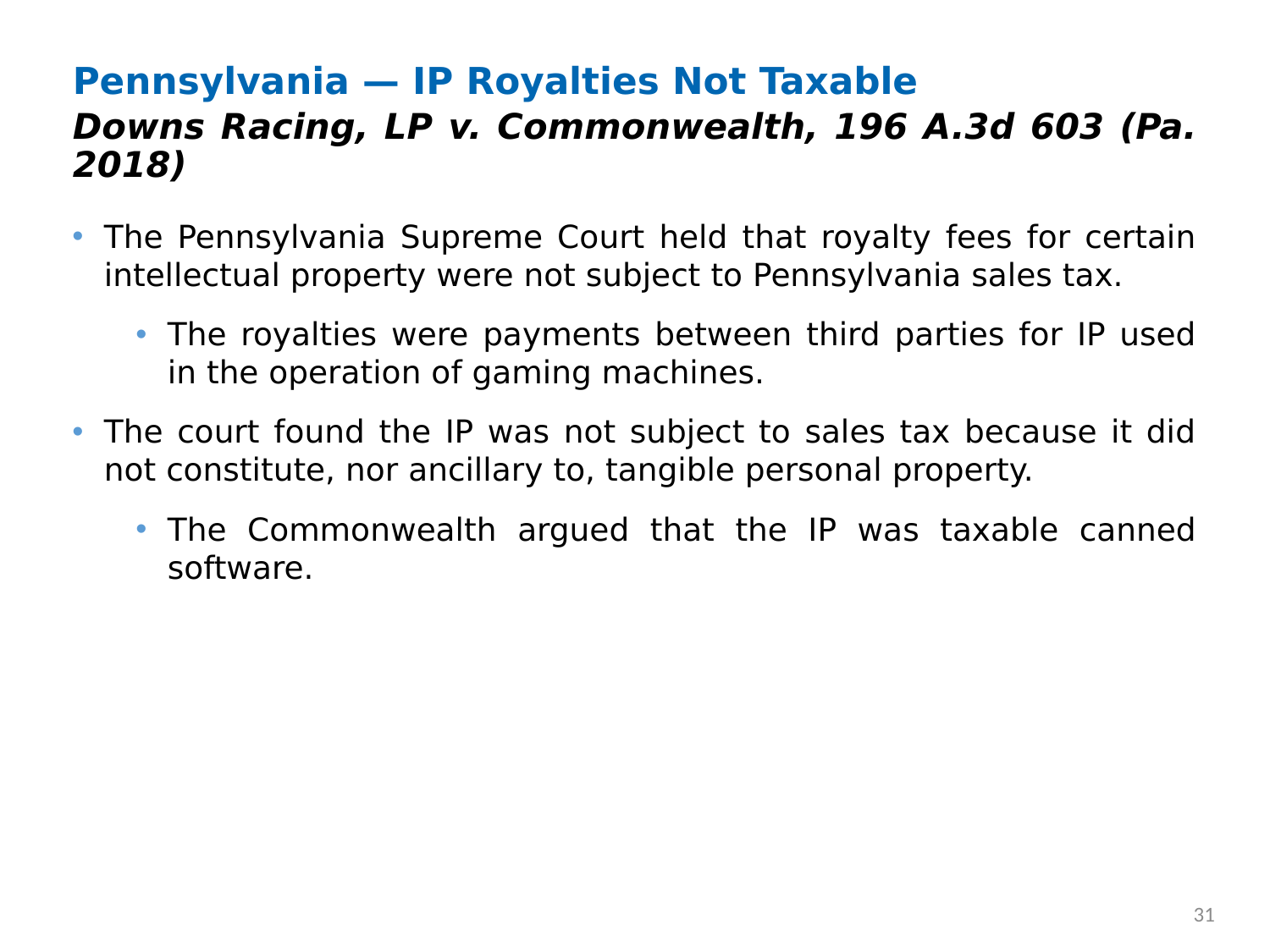

# Pennsylvania — IP Royalties Not Taxable
Downs Racing, LP v. Commonwealth, 196 A.3d 603 (Pa. 2018)
The Pennsylvania Supreme Court held that royalty fees for certain intellectual property were not subject to Pennsylvania sales tax.
The royalties were payments between third parties for IP used in the operation of gaming machines.
The court found the IP was not subject to sales tax because it did not constitute, nor ancillary to, tangible personal property.
The Commonwealth argued that the IP was taxable canned software.
31